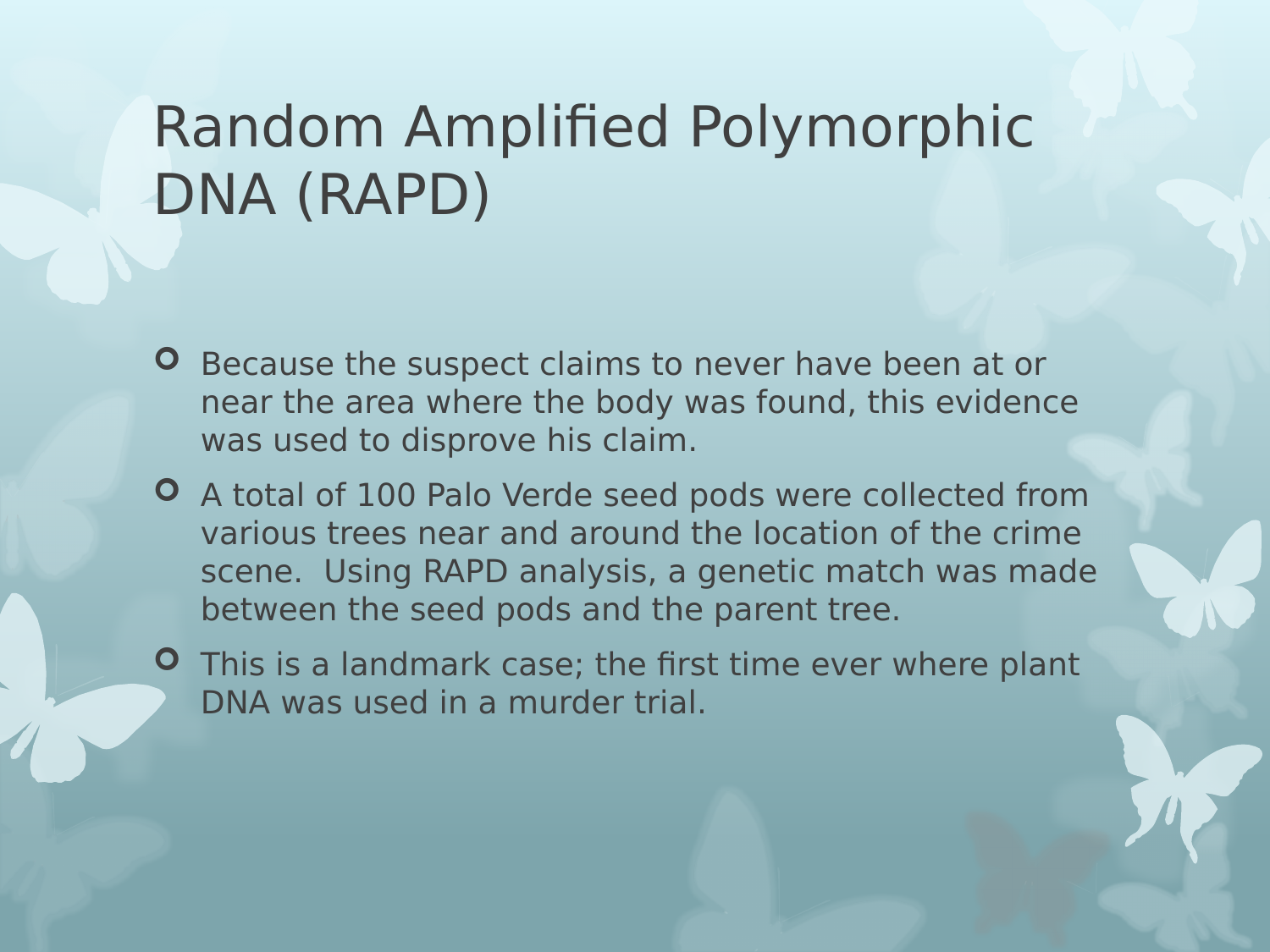

# Random Amplified Polymorphic DNA (RAPD)
Because the suspect claims to never have been at or near the area where the body was found, this evidence was used to disprove his claim.
A total of 100 Palo Verde seed pods were collected from various trees near and around the location of the crime scene.  Using RAPD analysis, a genetic match was made between the seed pods and the parent tree.
This is a landmark case; the first time ever where plant DNA was used in a murder trial.